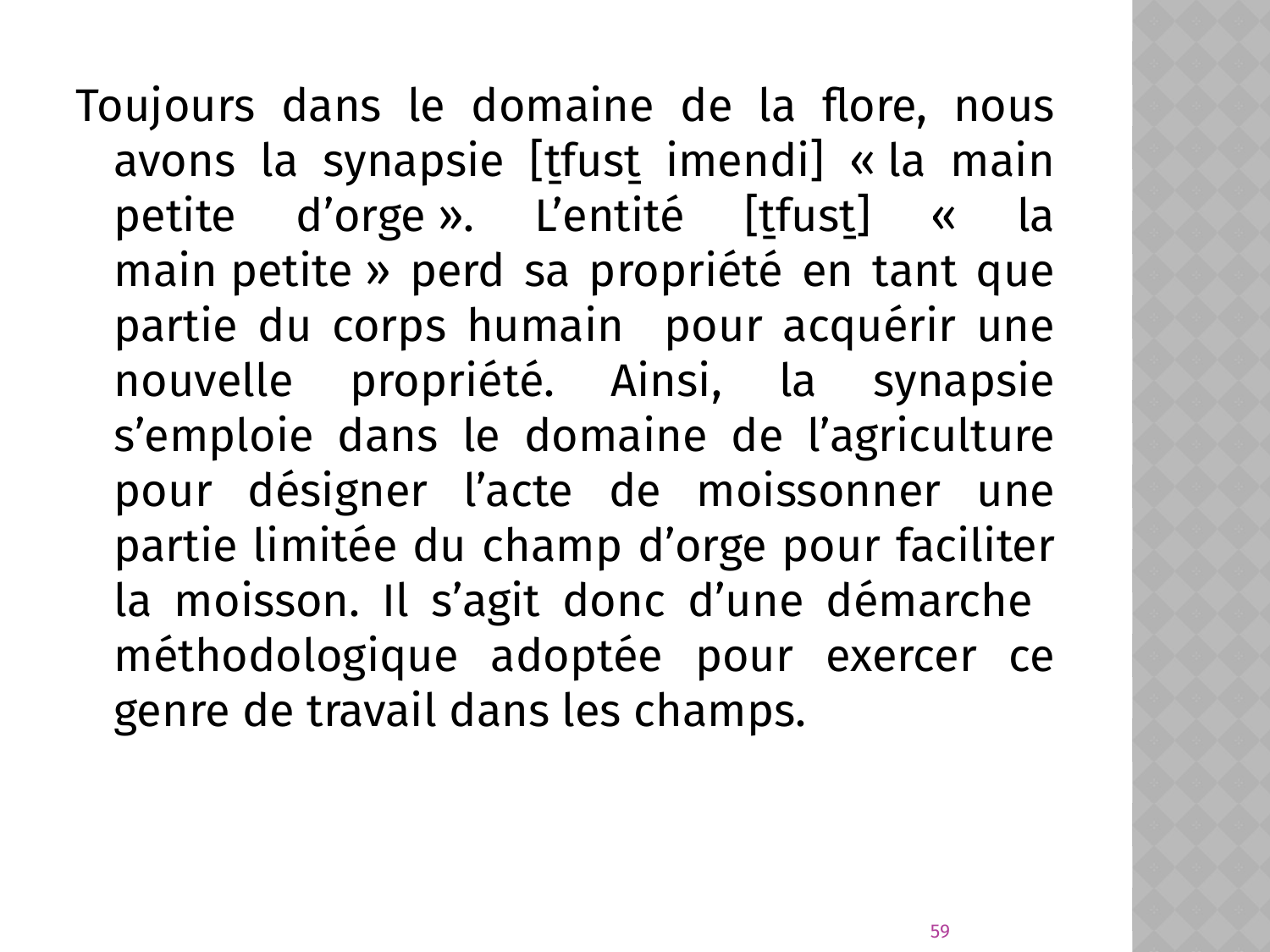

Toujours dans le domaine de la flore, nous avons la synapsie [ṯfusṯ imendi] « la main petite d’orge ». L’entité [ṯfusṯ] « la main petite » perd sa propriété en tant que partie du corps humain  pour acquérir une nouvelle propriété. Ainsi, la synapsie s’emploie dans le domaine de l’agriculture pour désigner l’acte de moissonner une partie limitée du champ d’orge pour faciliter la moisson. Il s’agit donc d’une démarche  méthodologique adoptée pour exercer ce genre de travail dans les champs.

59